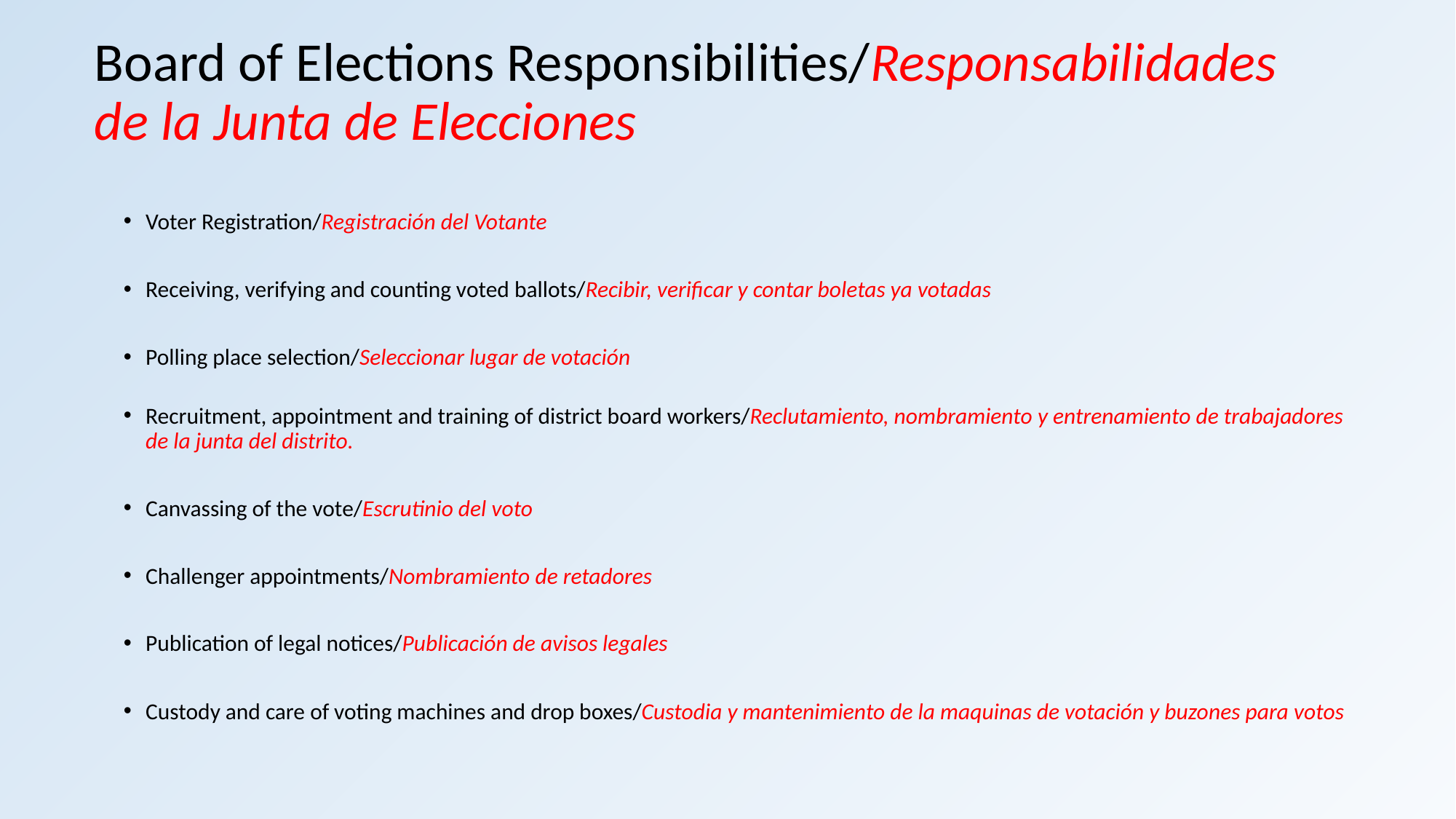

# Board of Elections Responsibilities/Responsabilidades de la Junta de Elecciones

Voter Registration/Registración del Votante

Receiving, verifying and counting voted ballots/Recibir, verificar y contar boletas ya votadas

Polling place selection/Seleccionar lugar de votación

Recruitment, appointment and training of district board workers/Reclutamiento, nombramiento y entrenamiento de trabajadores de la junta del distrito.

Canvassing of the vote/Escrutinio del voto

Challenger appointments/Nombramiento de retadores

Publication of legal notices/Publicación de avisos legales

Custody and care of voting machines and drop boxes/Custodia y mantenimiento de la maquinas de votación y buzones para votos